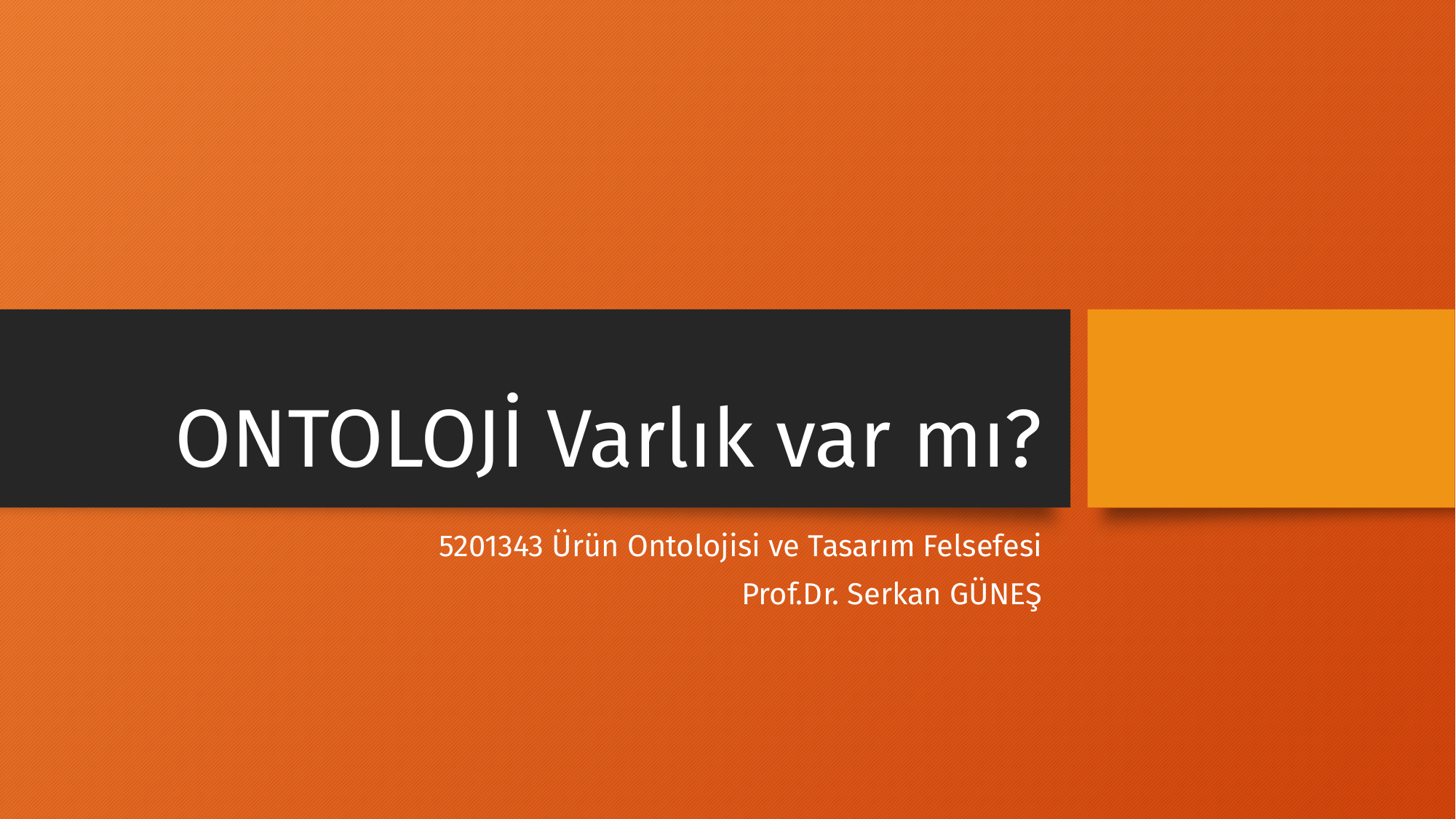

# ONTOLOJİ Varlık var mı?
5201343 Ürün Ontolojisi ve Tasarım Felsefesi
Prof.Dr. Serkan GÜNEŞ